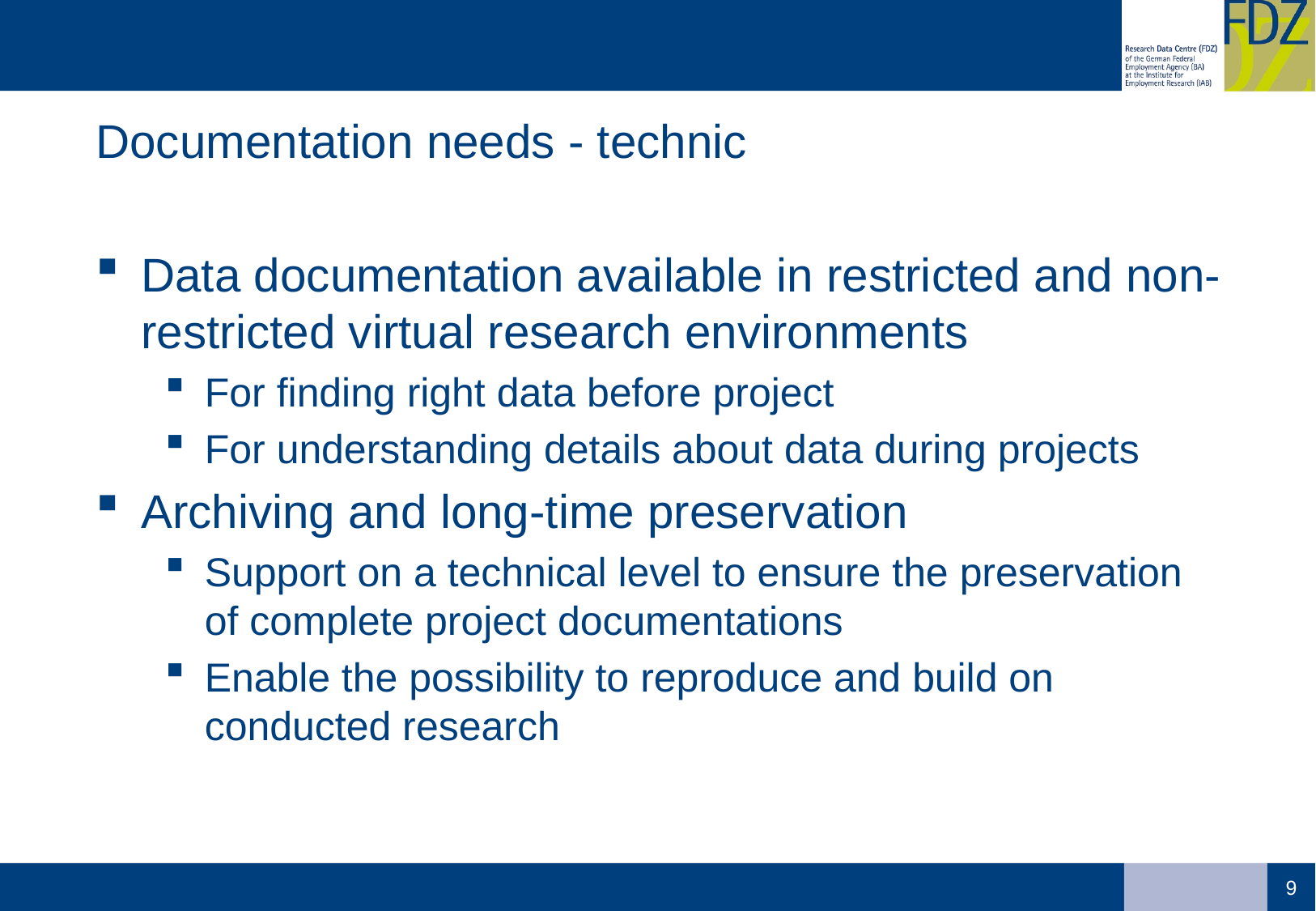

# Documentation needs - technic
Data documentation available in restricted and non-restricted virtual research environments
For finding right data before project
For understanding details about data during projects
Archiving and long-time preservation
Support on a technical level to ensure the preservation of complete project documentations
Enable the possibility to reproduce and build on conducted research
9